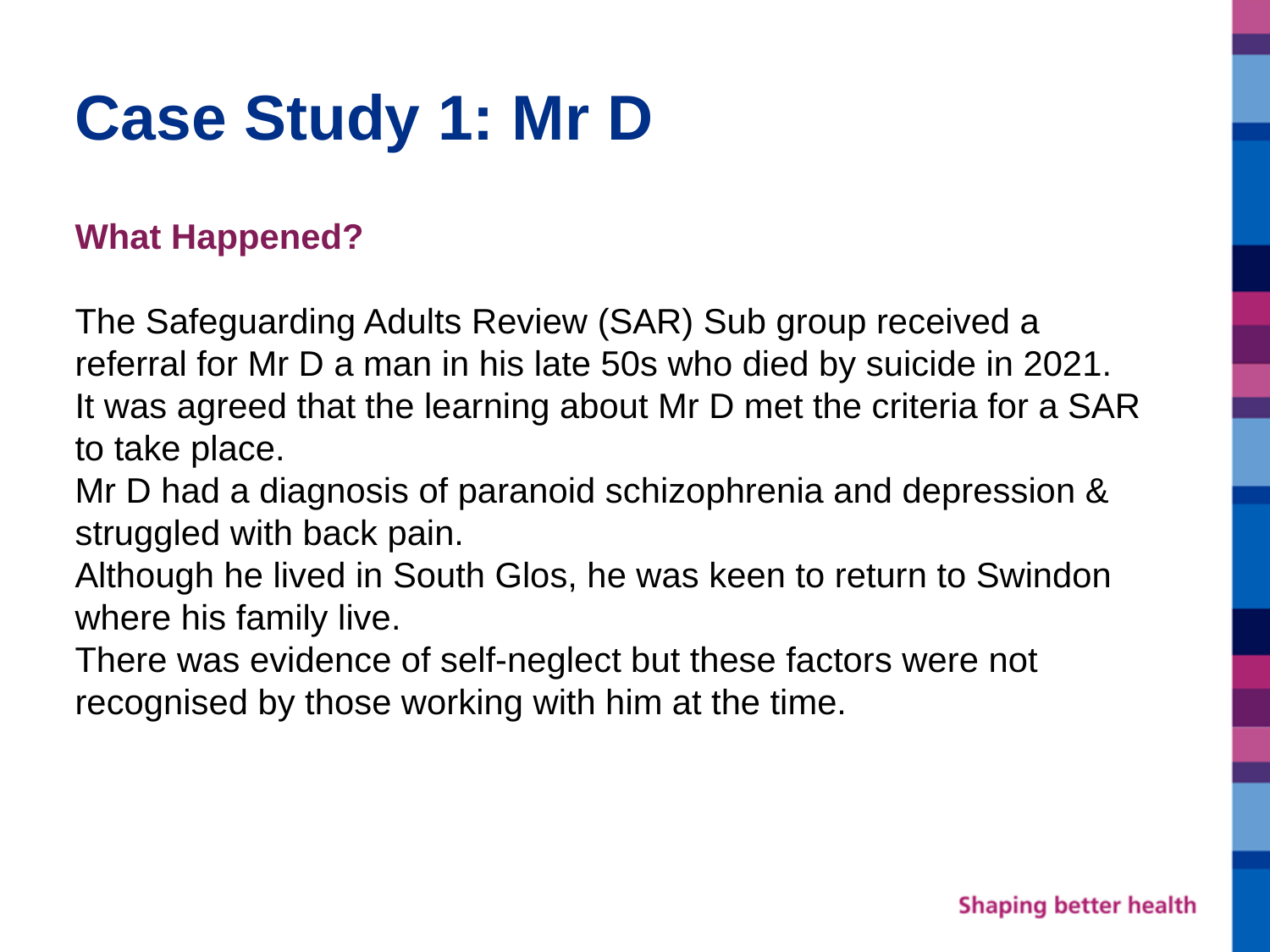

# Case Study 1: Mr D
What Happened?

The Safeguarding Adults Review (SAR) Sub group received a referral for Mr D a man in his late 50s who died by suicide in 2021.
It was agreed that the learning about Mr D met the criteria for a SAR to take place.
Mr D had a diagnosis of paranoid schizophrenia and depression & struggled with back pain.
Although he lived in South Glos, he was keen to return to Swindon where his family live.
There was evidence of self-neglect but these factors were not recognised by those working with him at the time.